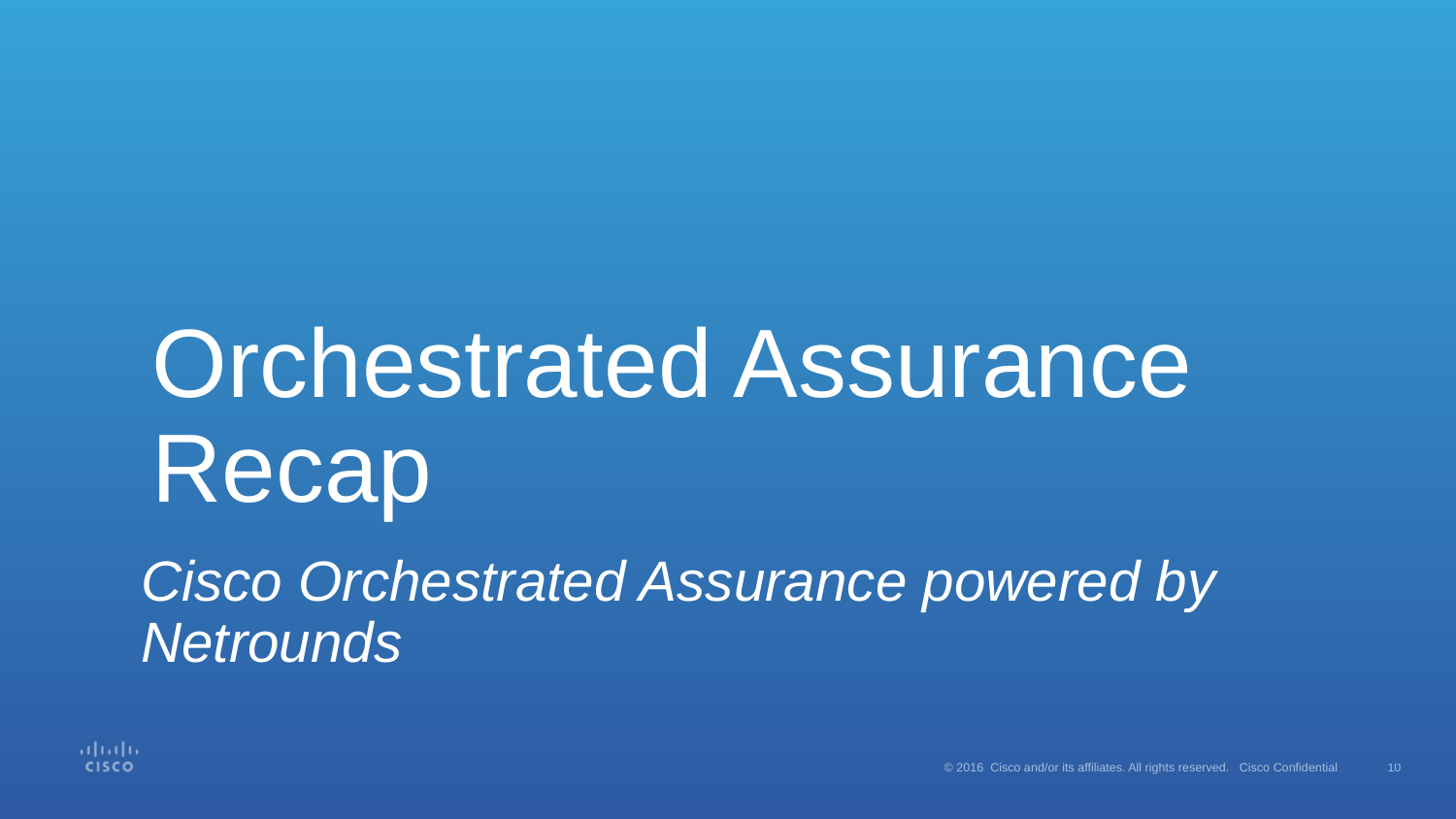

# Orchestrated Assurance Recap
Cisco Orchestrated Assurance powered by Netrounds